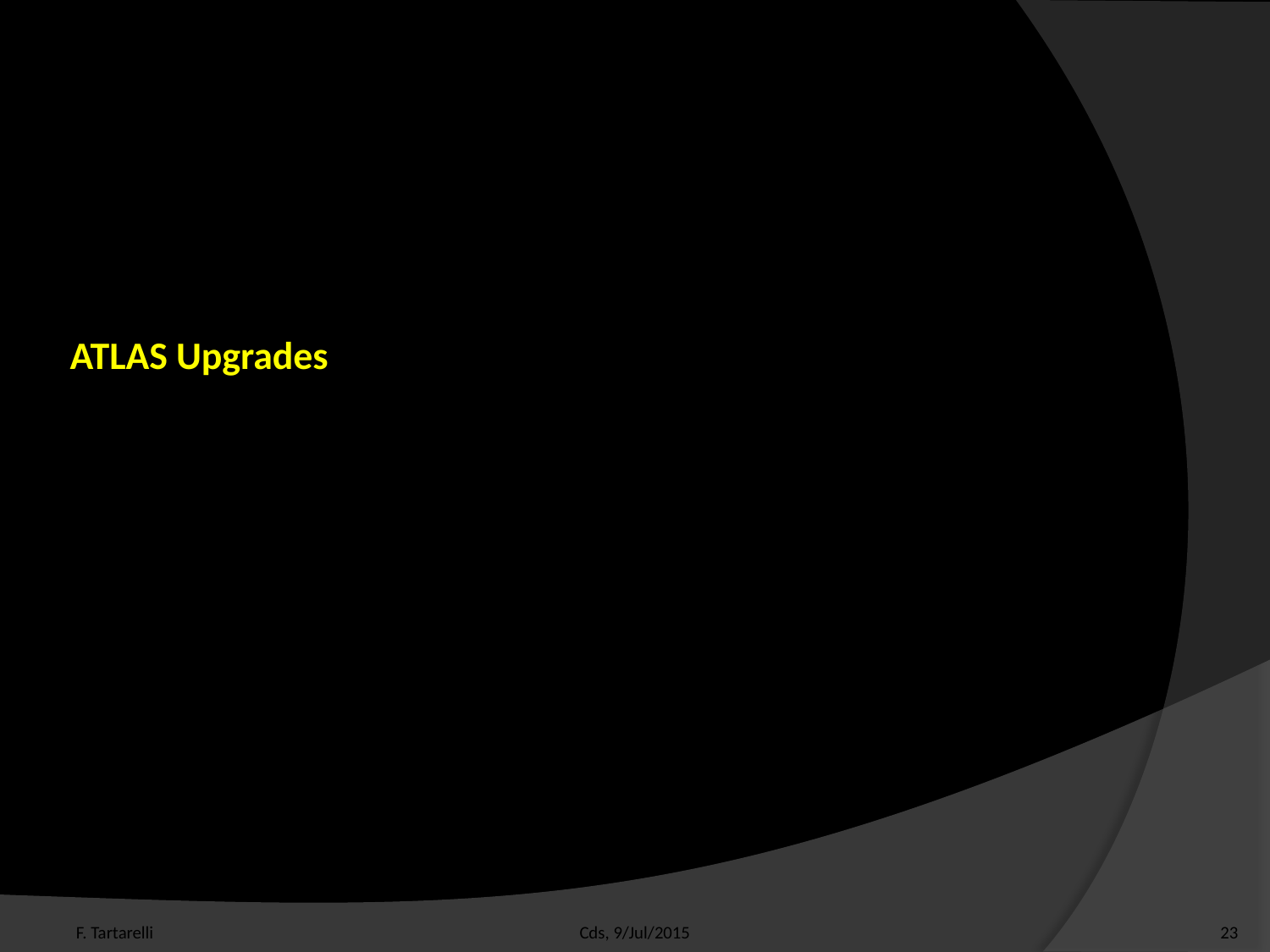

# ATLAS Upgrades

F. Tartarelli
Cds, 9/Jul/2015
23